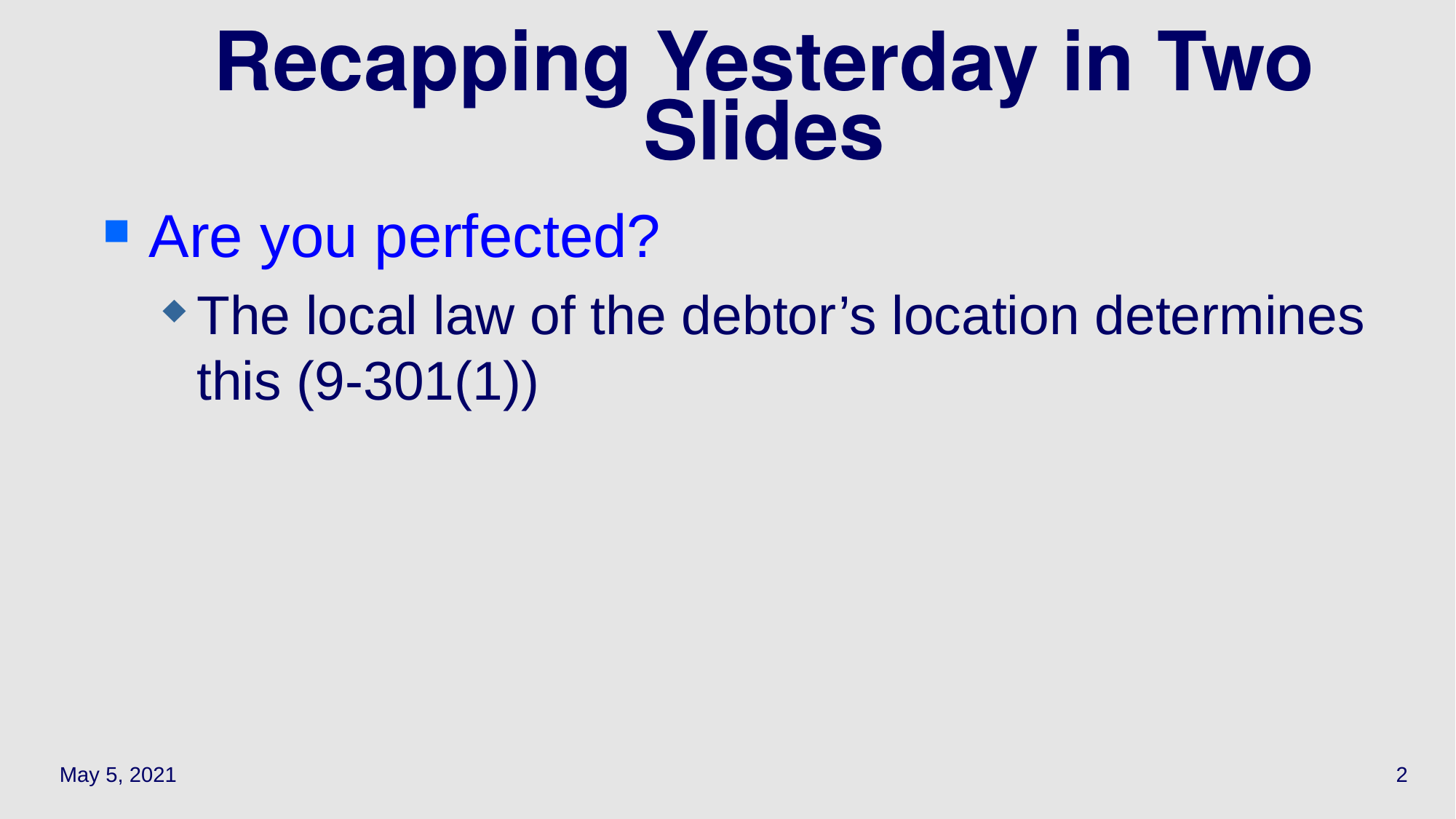

# Recapping Yesterday in Two Slides
Are you perfected?
The local law of the debtor’s location determines this (9-301(1))
May 5, 2021
2